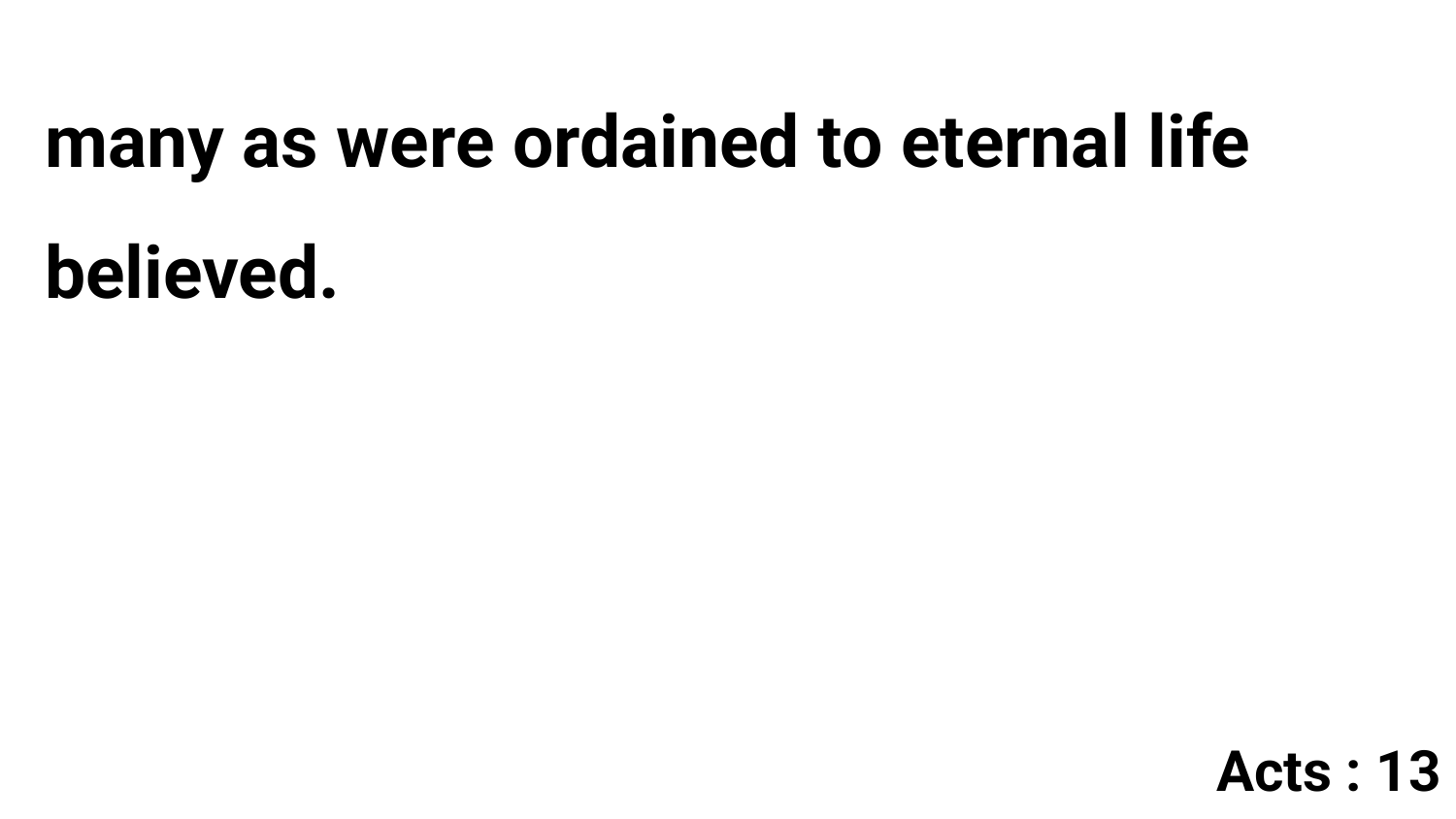

many as were ordained to eternal life believed.
Acts : 13